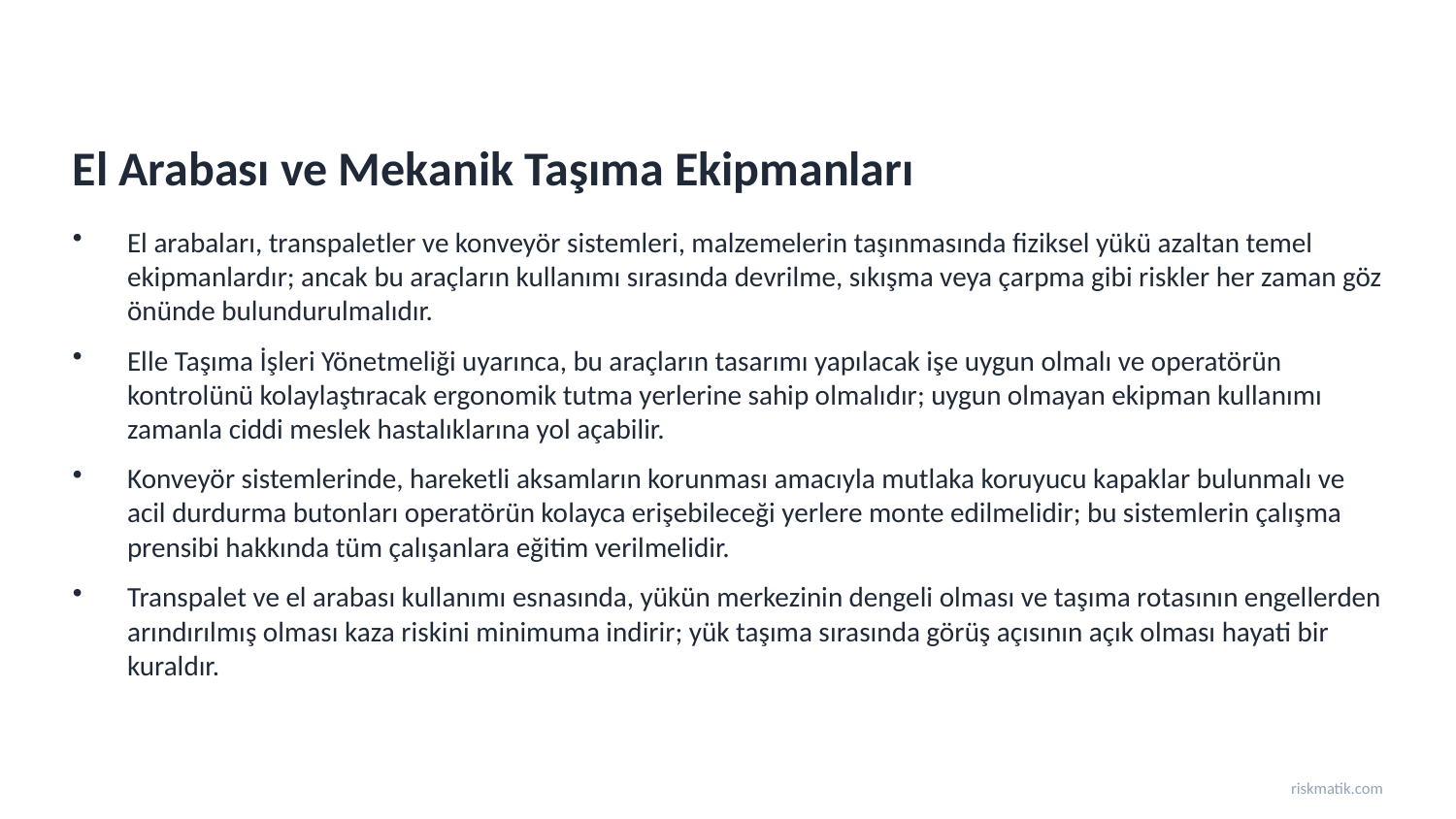

El Arabası ve Mekanik Taşıma Ekipmanları
El arabaları, transpaletler ve konveyör sistemleri, malzemelerin taşınmasında fiziksel yükü azaltan temel ekipmanlardır; ancak bu araçların kullanımı sırasında devrilme, sıkışma veya çarpma gibi riskler her zaman göz önünde bulundurulmalıdır.
Elle Taşıma İşleri Yönetmeliği uyarınca, bu araçların tasarımı yapılacak işe uygun olmalı ve operatörün kontrolünü kolaylaştıracak ergonomik tutma yerlerine sahip olmalıdır; uygun olmayan ekipman kullanımı zamanla ciddi meslek hastalıklarına yol açabilir.
Konveyör sistemlerinde, hareketli aksamların korunması amacıyla mutlaka koruyucu kapaklar bulunmalı ve acil durdurma butonları operatörün kolayca erişebileceği yerlere monte edilmelidir; bu sistemlerin çalışma prensibi hakkında tüm çalışanlara eğitim verilmelidir.
Transpalet ve el arabası kullanımı esnasında, yükün merkezinin dengeli olması ve taşıma rotasının engellerden arındırılmış olması kaza riskini minimuma indirir; yük taşıma sırasında görüş açısının açık olması hayati bir kuraldır.
riskmatik.com